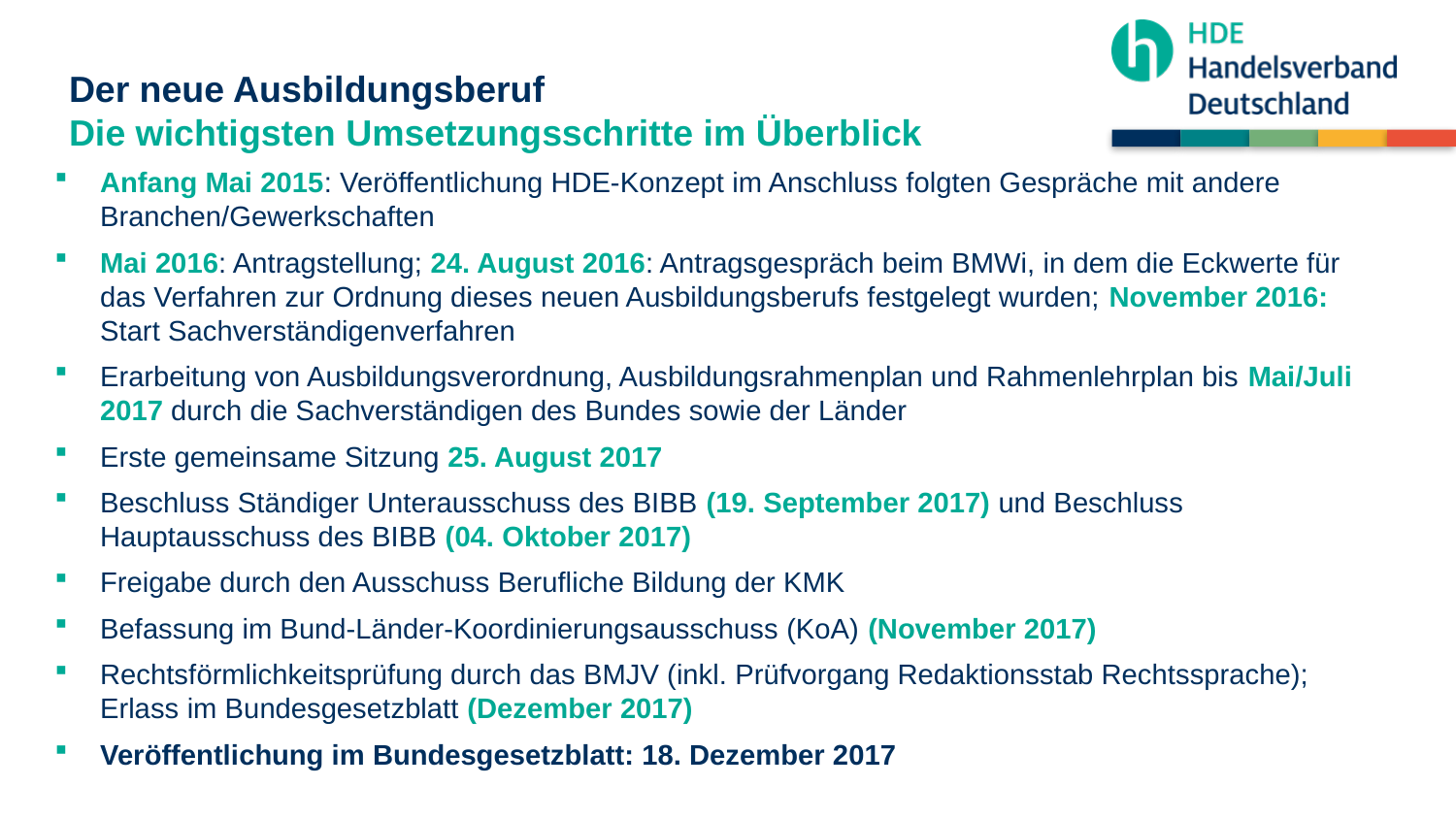

Der neue Ausbildungsberuf
Die wichtigsten Umsetzungsschritte im Überblick
Anfang Mai 2015: Veröffentlichung HDE-Konzept im Anschluss folgten Gespräche mit andere Branchen/Gewerkschaften
Mai 2016: Antragstellung; 24. August 2016: Antragsgespräch beim BMWi, in dem die Eckwerte für das Verfahren zur Ordnung dieses neuen Ausbildungsberufs festgelegt wurden; November 2016: Start Sachverständigenverfahren
Erarbeitung von Ausbildungsverordnung, Ausbildungsrahmenplan und Rahmenlehrplan bis Mai/Juli 2017 durch die Sachverständigen des Bundes sowie der Länder
Erste gemeinsame Sitzung 25. August 2017
Beschluss Ständiger Unterausschuss des BIBB (19. September 2017) und Beschluss Hauptausschuss des BIBB (04. Oktober 2017)
Freigabe durch den Ausschuss Berufliche Bildung der KMK
Befassung im Bund-Länder-Koordinierungsausschuss (KoA) (November 2017)
Rechtsförmlichkeitsprüfung durch das BMJV (inkl. Prüfvorgang Redaktionsstab Rechtssprache); Erlass im Bundesgesetzblatt (Dezember 2017)
Veröffentlichung im Bundesgesetzblatt: 18. Dezember 2017